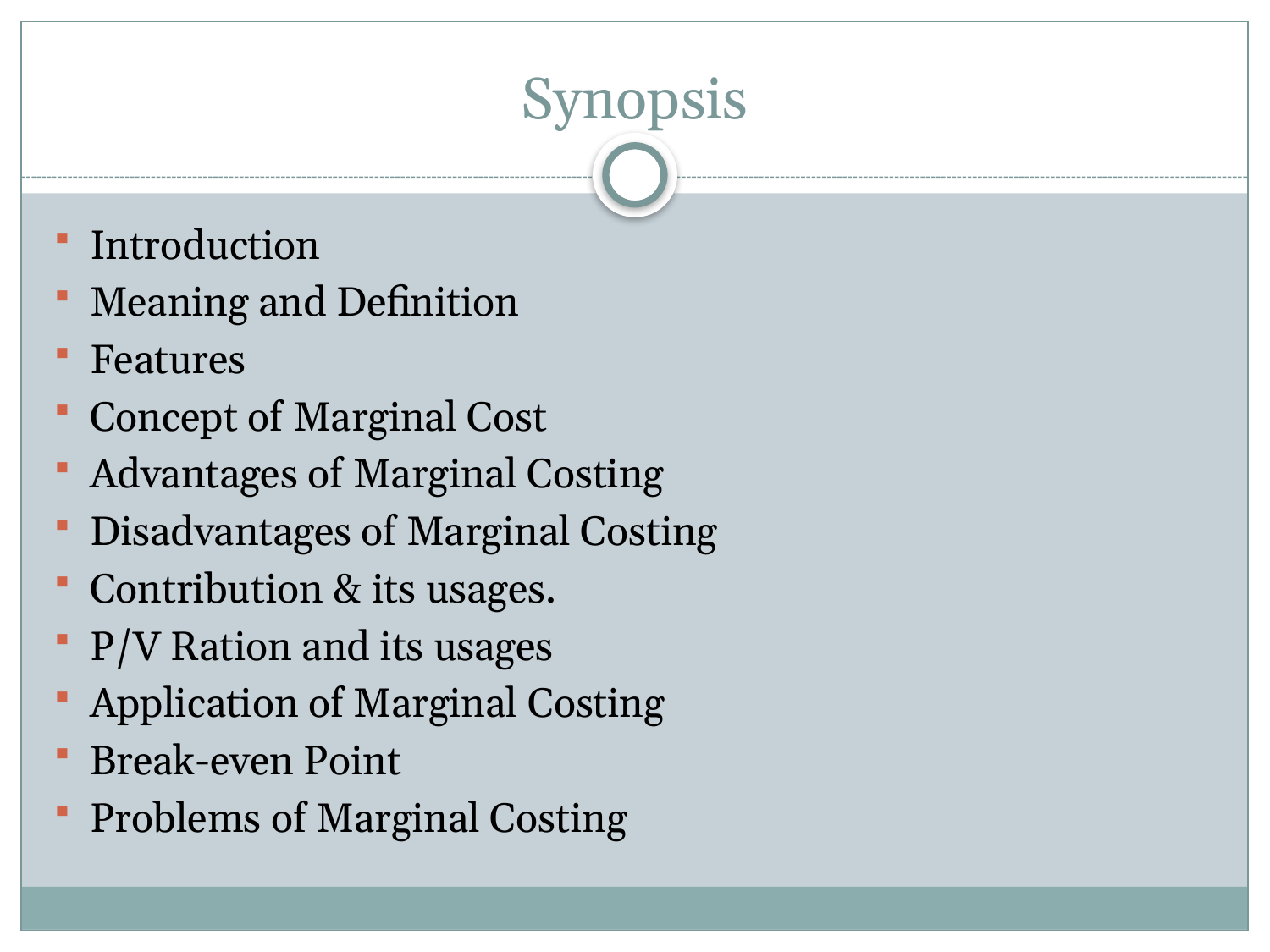

# Synopsis
Introduction
Meaning and Definition
Features
Concept of Marginal Cost
Advantages of Marginal Costing
Disadvantages of Marginal Costing
Contribution & its usages.
P/V Ration and its usages
Application of Marginal Costing
Break-even Point
Problems of Marginal Costing